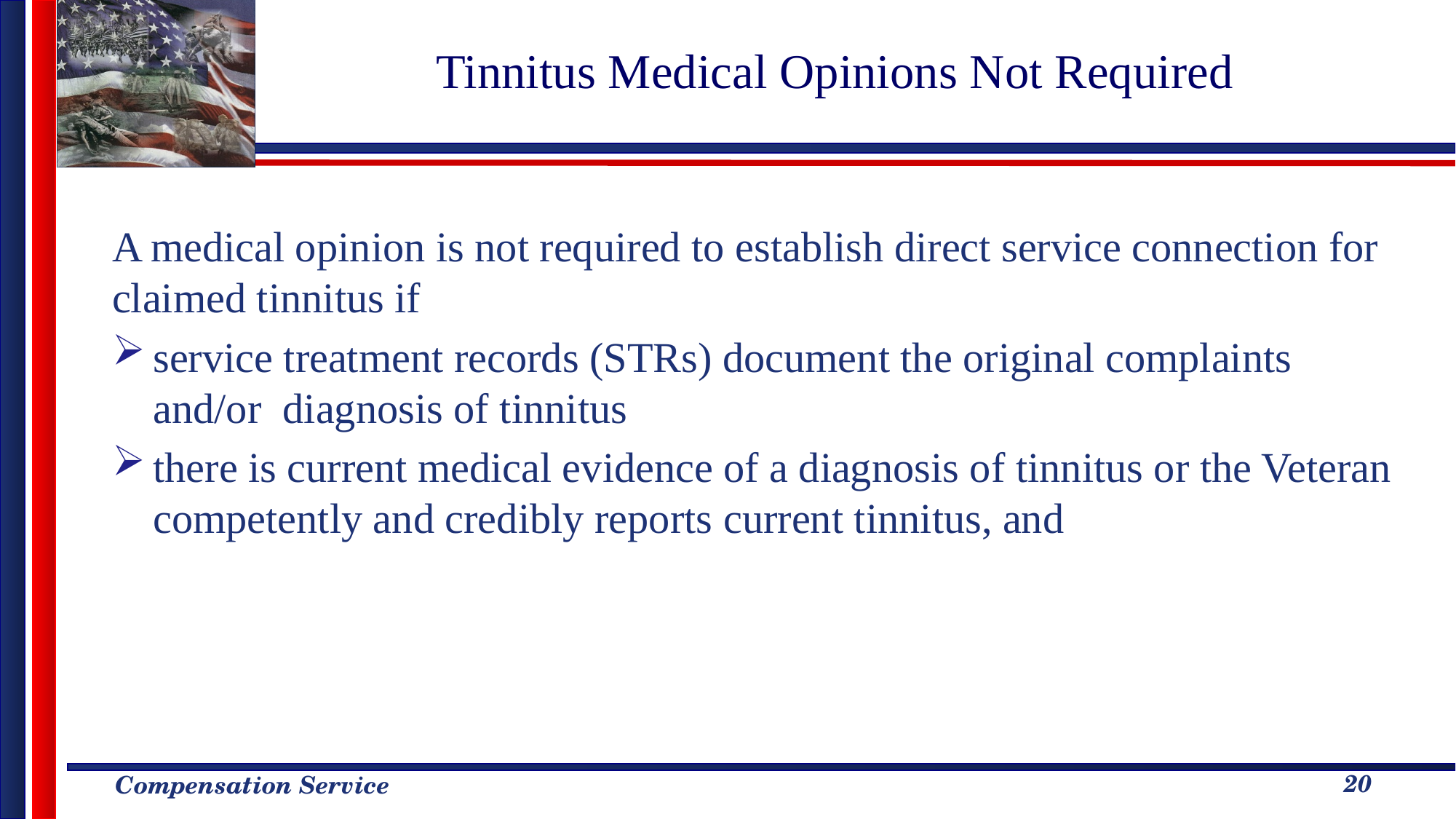

# Tinnitus Medical Opinions Not Required
A medical opinion is not required to establish direct service connection for claimed tinnitus if
service treatment records (STRs) document the original complaints and/or  diagnosis of tinnitus
there is current medical evidence of a diagnosis of tinnitus or the Veteran competently and credibly reports current tinnitus, and
20